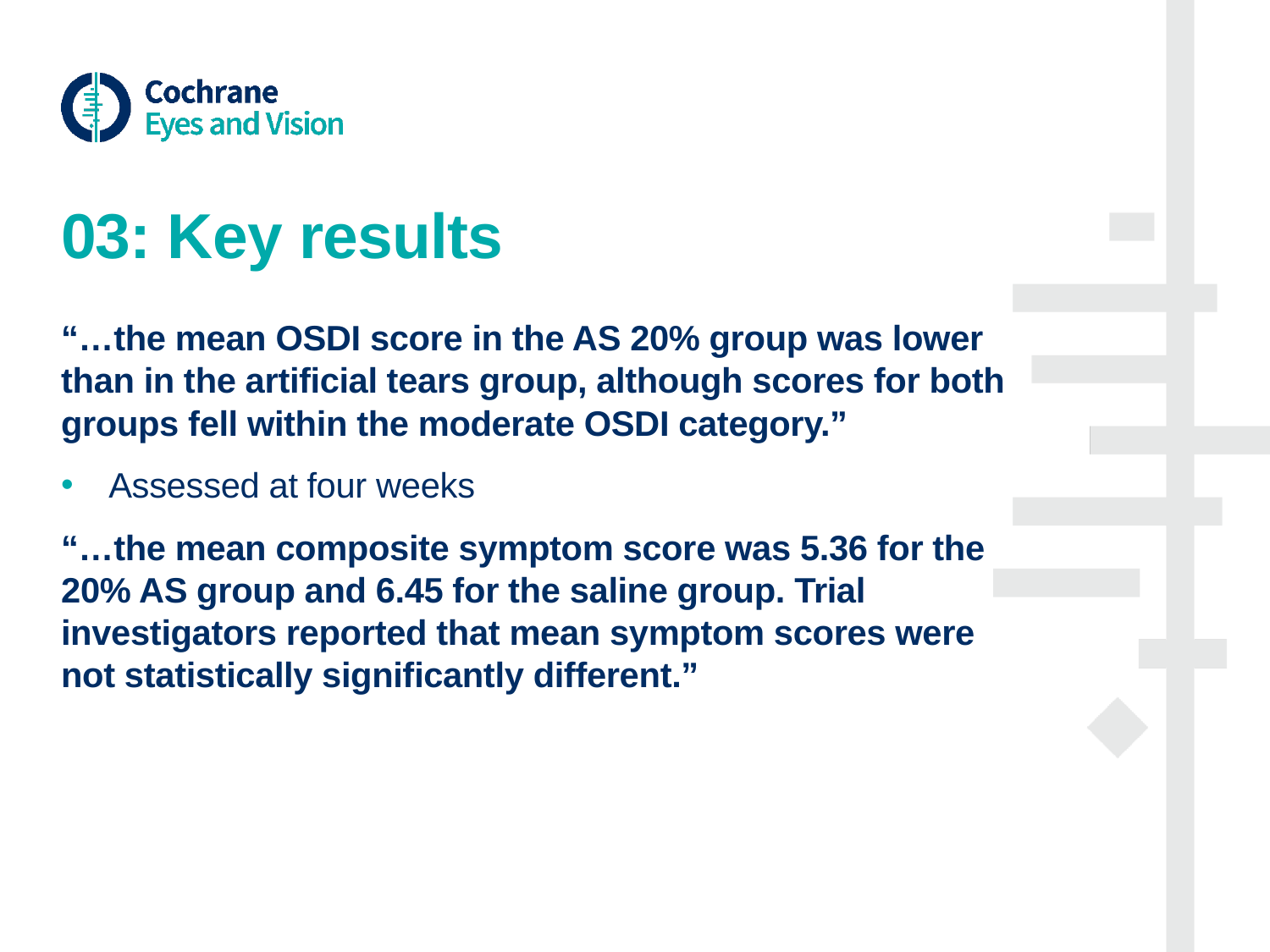

# 03: Key results
“…the mean OSDI score in the AS 20% group was lower than in the artificial tears group, although scores for both groups fell within the moderate OSDI category.”
Assessed at four weeks
“…the mean composite symptom score was 5.36 for the 20% AS group and 6.45 for the saline group. Trial investigators reported that mean symptom scores were not statistically significantly different.”